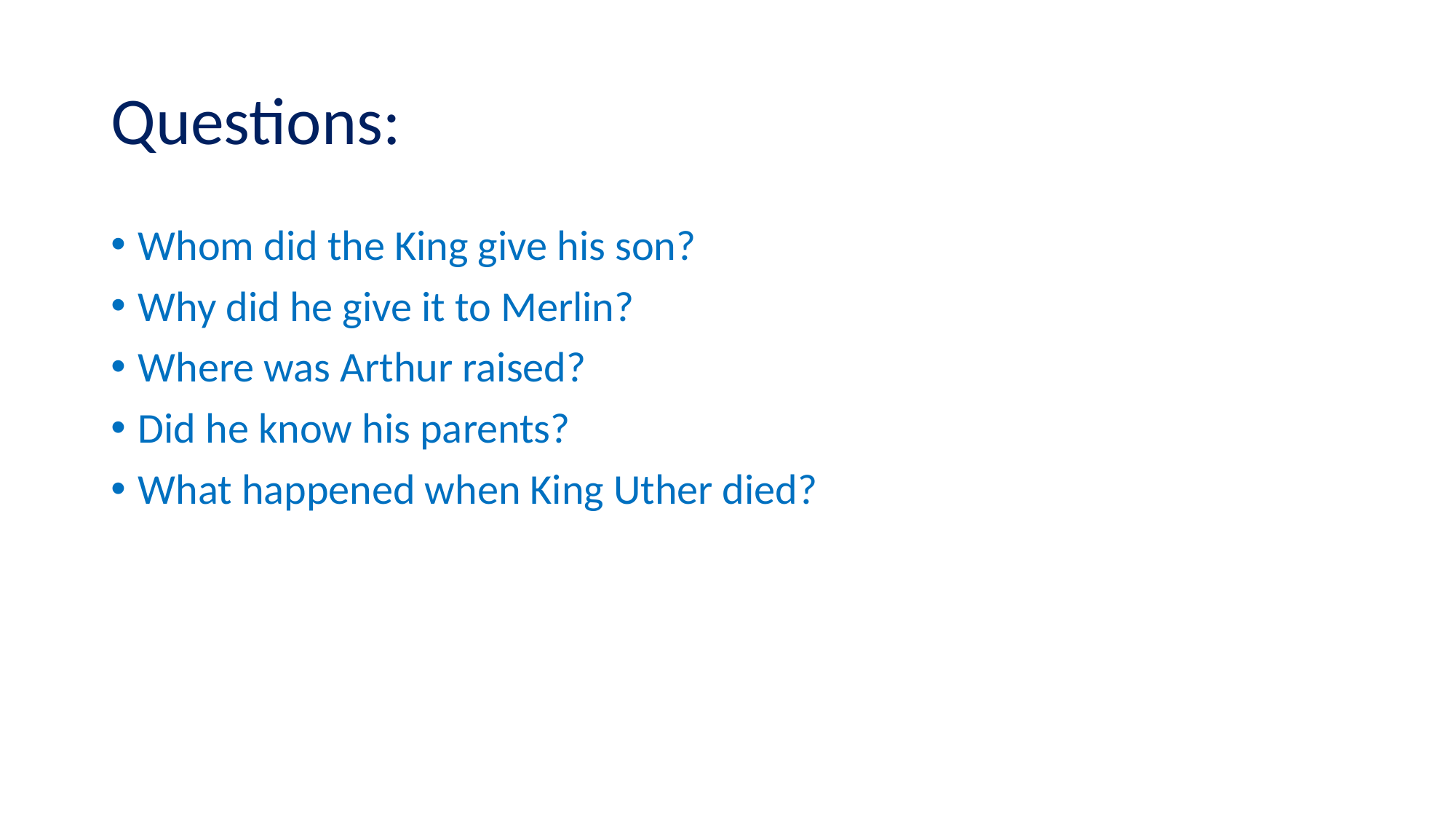

# Questions:
Whom did the King give his son?
Why did he give it to Merlin?
Where was Arthur raised?
Did he know his parents?
What happened when King Uther died?